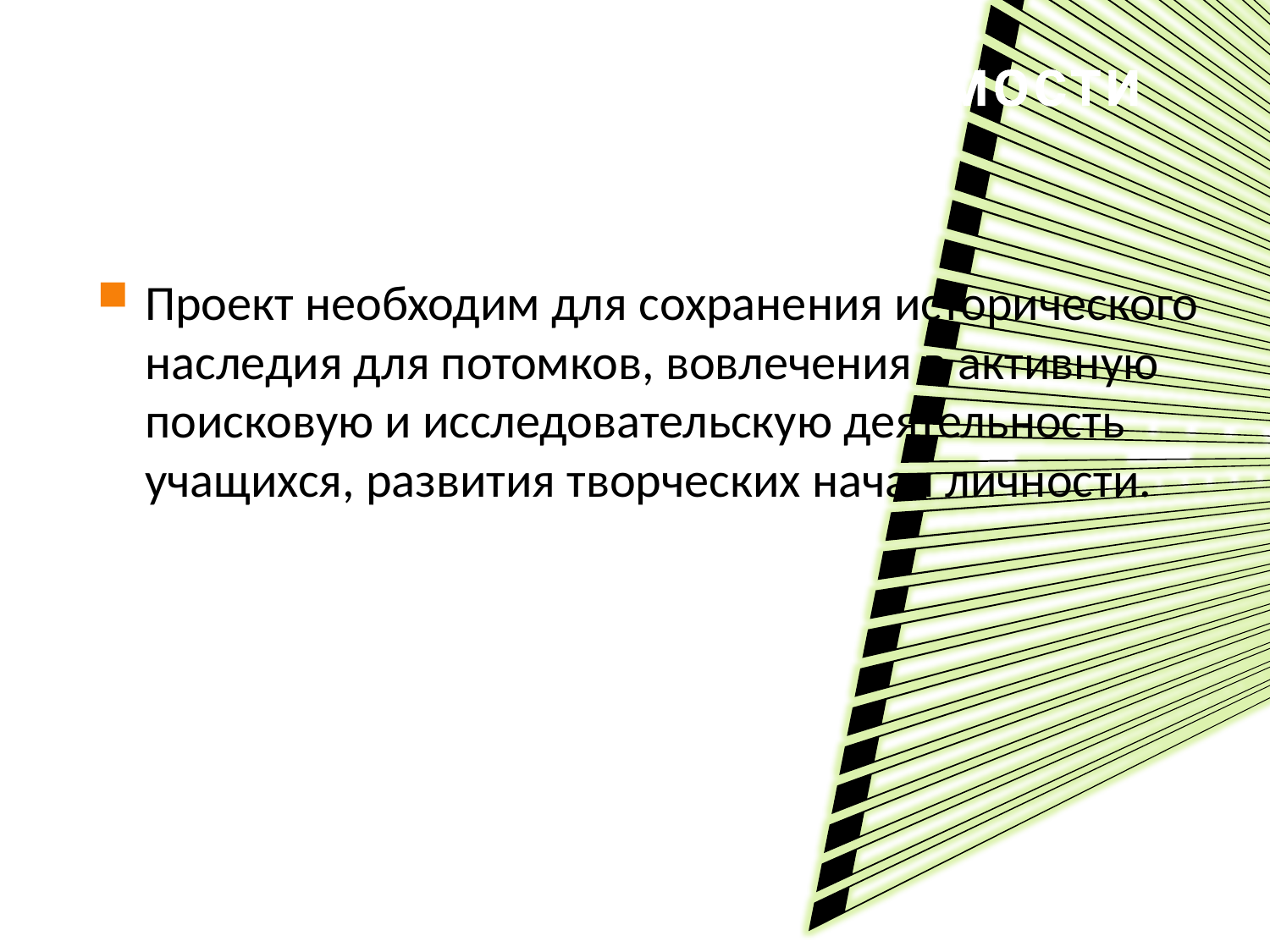

# Обоснование необходимости проекта
Проект необходим для сохранения исторического наследия для потомков, вовлечения в активную поисковую и исследовательскую деятельность учащихся, развития творческих начал личности.